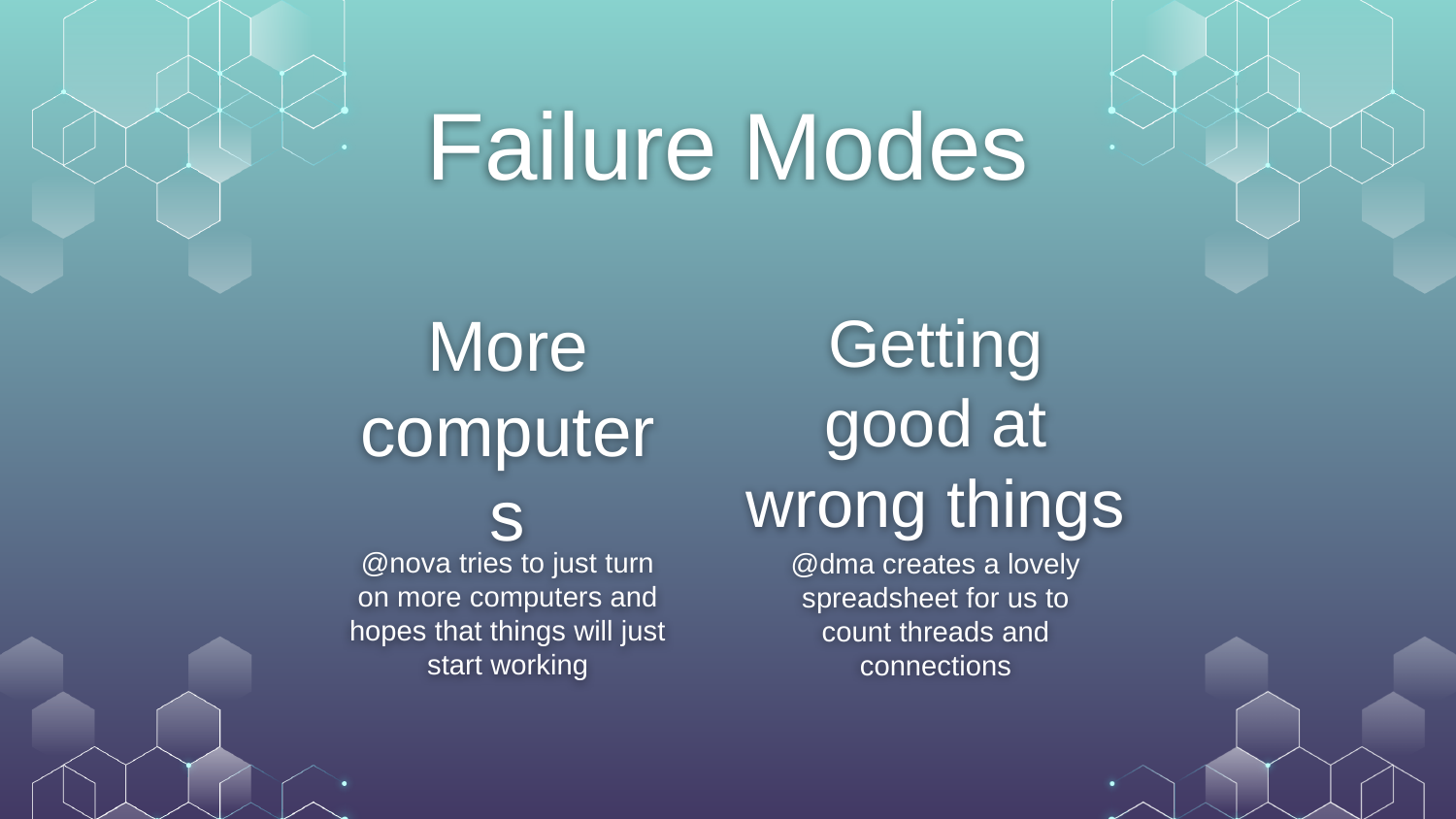

# Failure Modes
More computers
Getting good at wrong things
@nova tries to just turn on more computers and hopes that things will just start working
@dma creates a lovely spreadsheet for us to count threads and connections